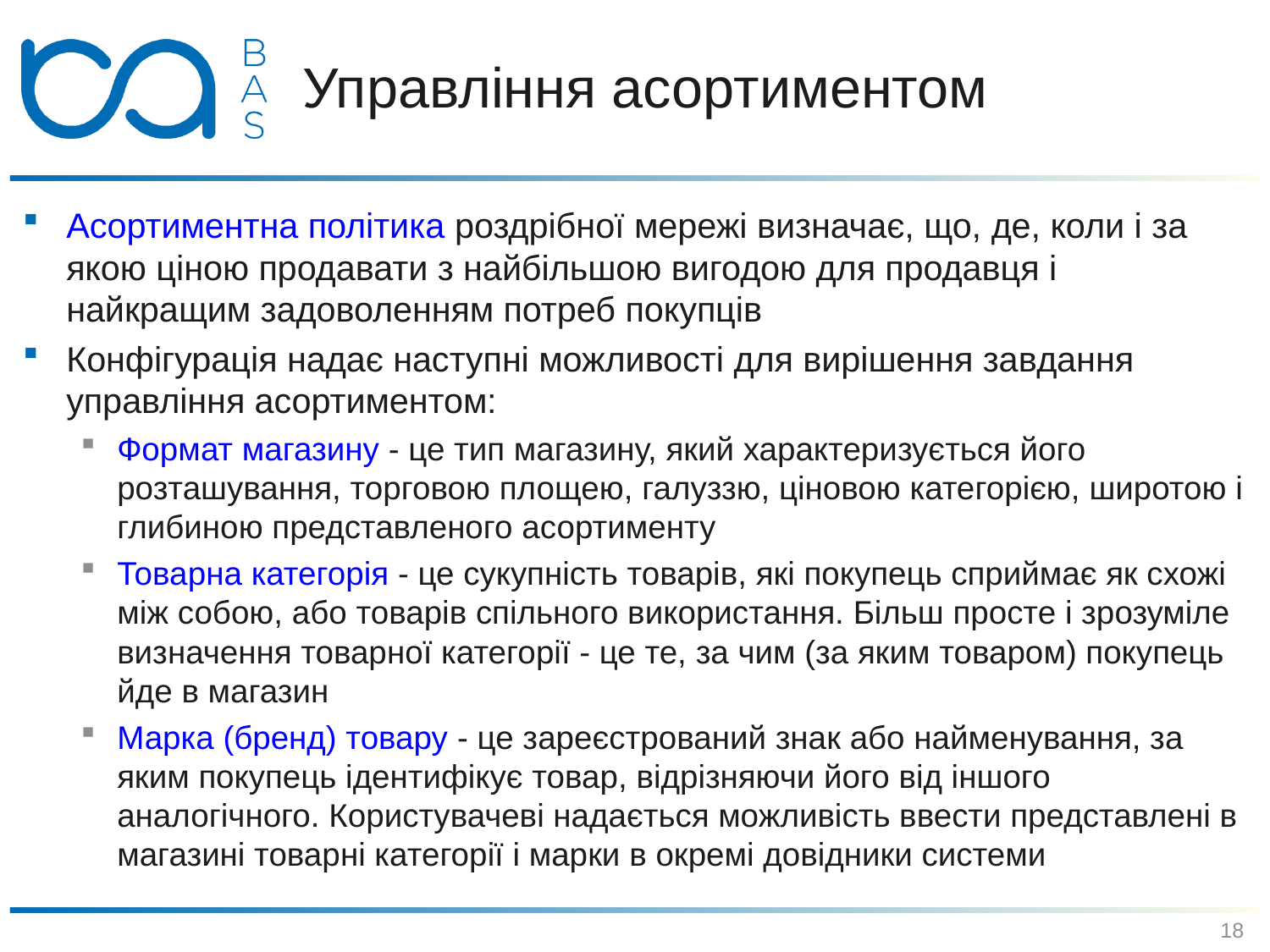

# Управління асортиментом
Асортиментна політика роздрібної мережі визначає, що, де, коли і за якою ціною продавати з найбільшою вигодою для продавця і найкращим задоволенням потреб покупців
Конфігурація надає наступні можливості для вирішення завдання управління асортиментом:
Формат магазину - це тип магазину, який характеризується його розташування, торговою площею, галуззю, ціновою категорією, широтою і глибиною представленого асортименту
Товарна категорія - це сукупність товарів, які покупець сприймає як схожі між собою, або товарів спільного використання. Більш просте і зрозуміле визначення товарної категорії - це те, за чим (за яким товаром) покупець йде в магазин
Марка (бренд) товару - це зареєстрований знак або найменування, за яким покупець ідентифікує товар, відрізняючи його від іншого аналогічного. Користувачеві надається можливість ввести представлені в магазині товарні категорії і марки в окремі довідники системи
18